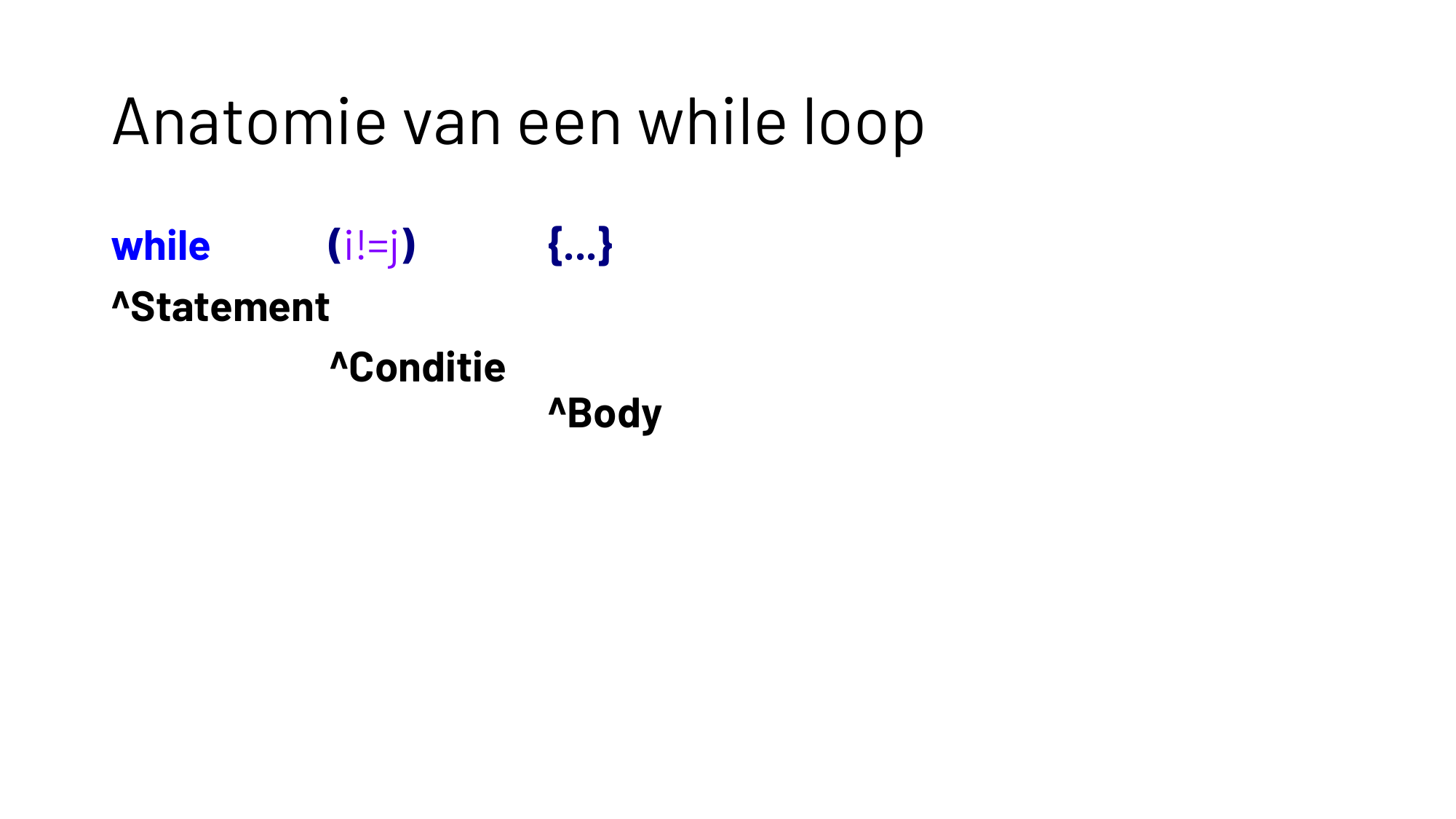

# Anatomie van een while loop
while		(i!=j) 		{...}
^Statement
		^Conditie												^Body